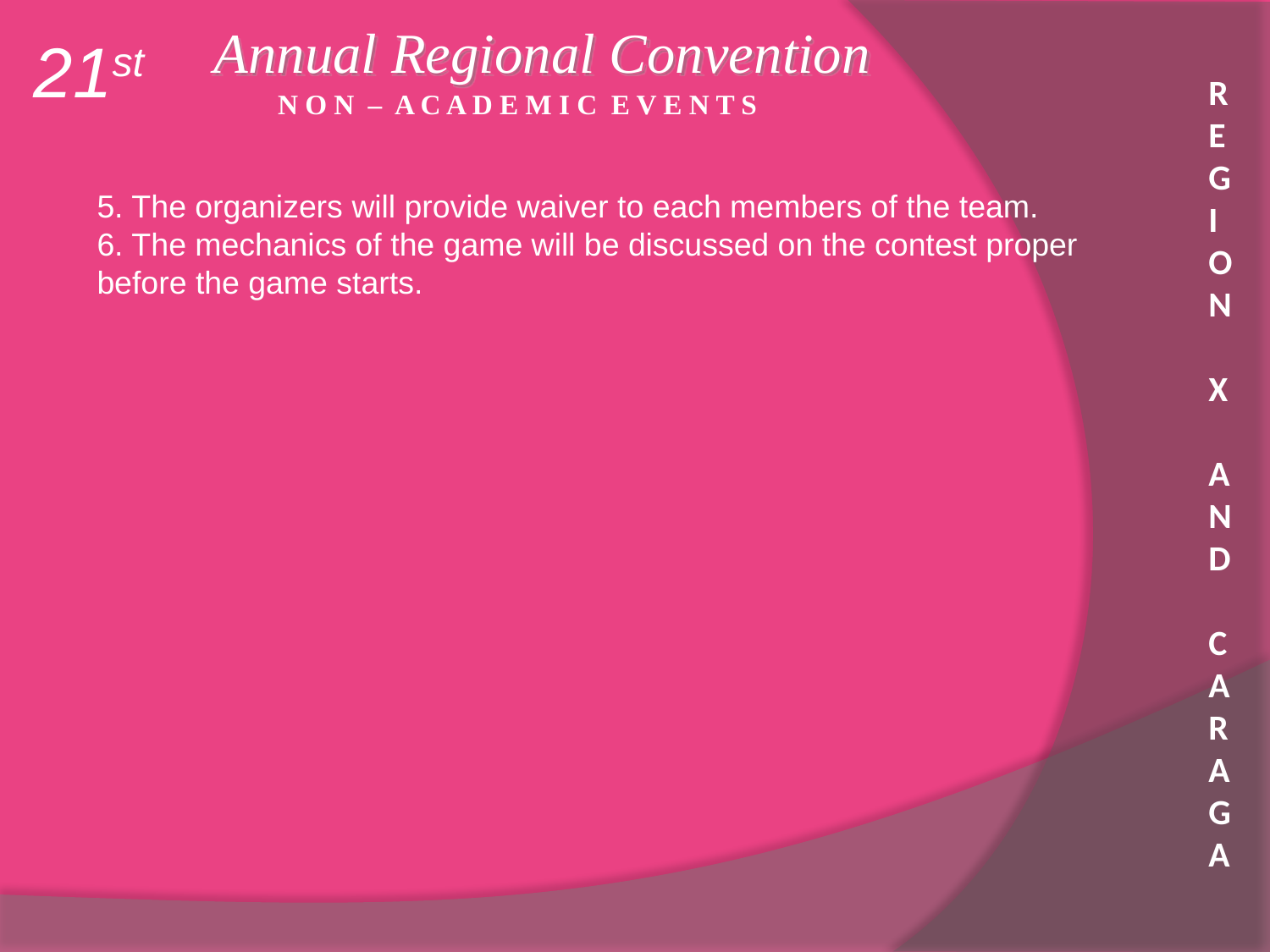

Annual Regional Convention
21st
R  E  G  I  O  N      X      A  N  D      C  A  R  A  G  A
N O N  –  A C A D E M I C  E V E N T S
5. The organizers will provide waiver to each members of the team.
6. The mechanics of the game will be discussed on the contest proper before the game starts.